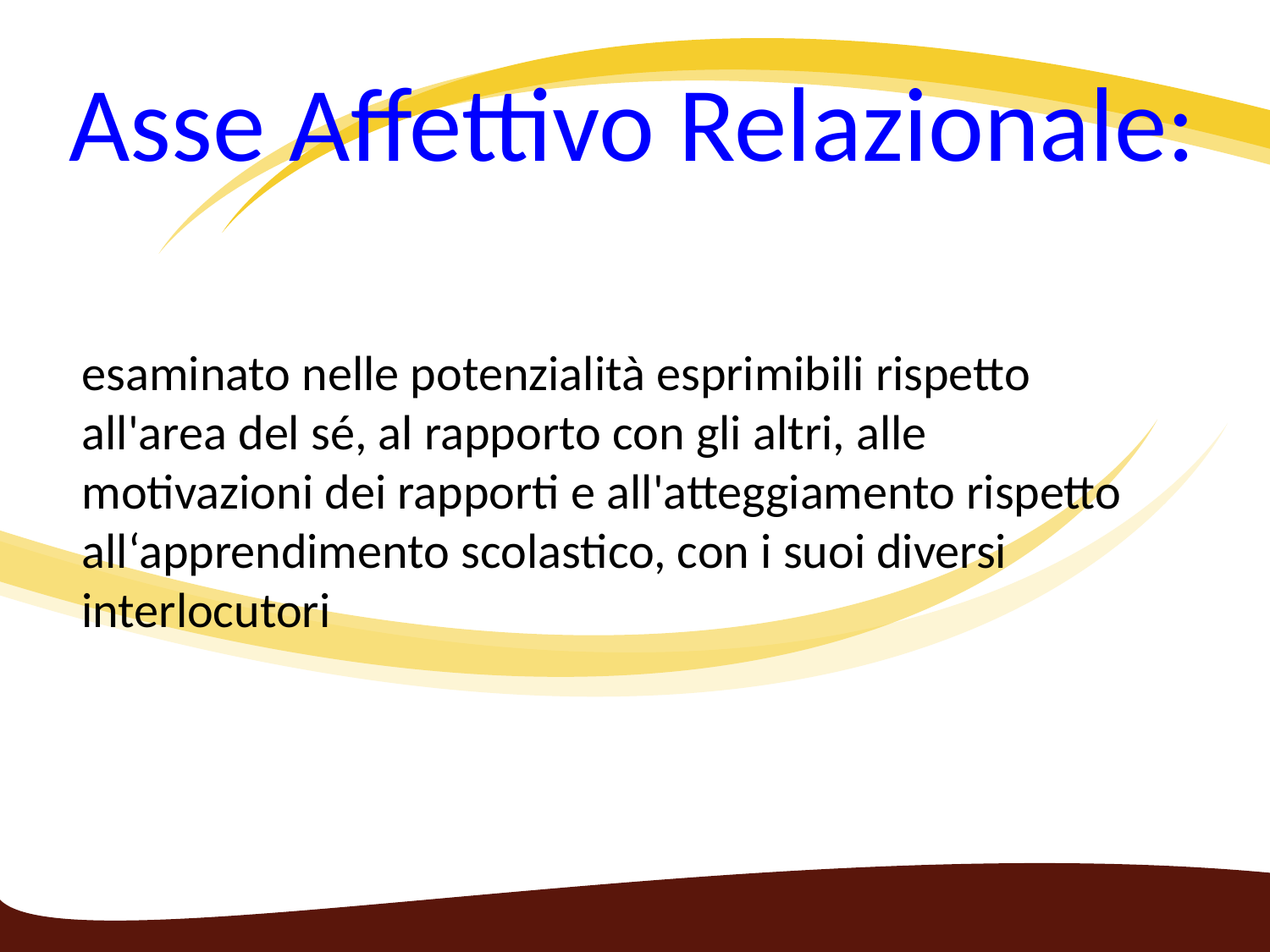

Asse Affettivo Relazionale:
esaminato nelle potenzialità esprimibili rispetto all'area del sé, al rapporto con gli altri, alle motivazioni dei rapporti e all'atteggiamento rispetto all‘apprendimento scolastico, con i suoi diversi interlocutori